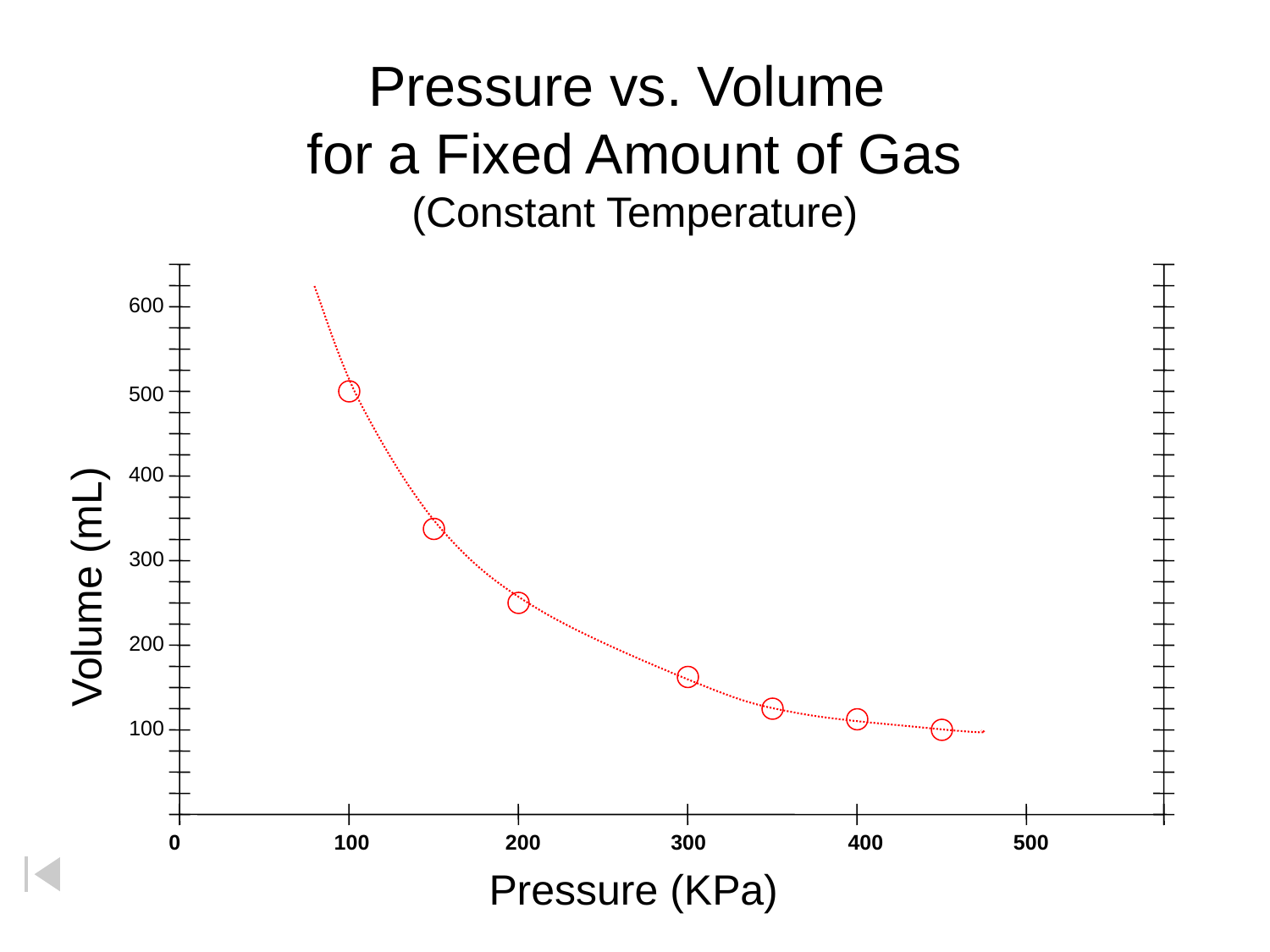

# Pressure vs. Volume for a Fixed Amount of Gas (Constant Temperature)

600

500

400

300

Volume (mL)

200

100

0                          100                       200                      300                        400                      500

Pressure (KPa)